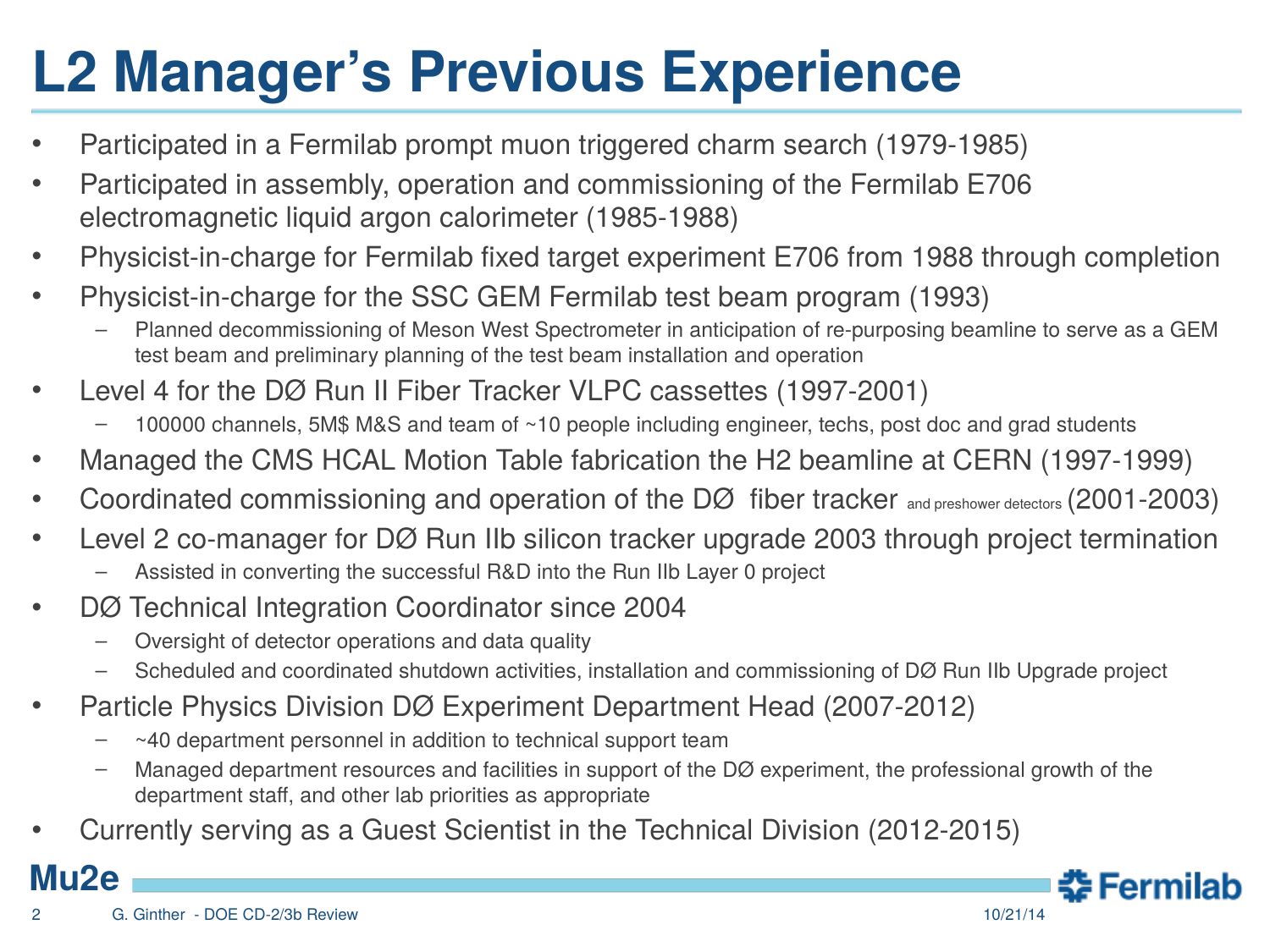

# L2 Manager’s Previous Experience
Participated in a Fermilab prompt muon triggered charm search (1979-1985)
Participated in assembly, operation and commissioning of the Fermilab E706 electromagnetic liquid argon calorimeter (1985-1988)
Physicist-in-charge for Fermilab fixed target experiment E706 from 1988 through completion
Physicist-in-charge for the SSC GEM Fermilab test beam program (1993)
Planned decommissioning of Meson West Spectrometer in anticipation of re-purposing beamline to serve as a GEM test beam and preliminary planning of the test beam installation and operation
Level 4 for the DØ Run II Fiber Tracker VLPC cassettes (1997-2001)
100000 channels, 5M$ M&S and team of ~10 people including engineer, techs, post doc and grad students
Managed the CMS HCAL Motion Table fabrication the H2 beamline at CERN (1997-1999)
Coordinated commissioning and operation of the DØ  fiber tracker and preshower detectors (2001-2003)
Level 2 co-manager for DØ Run IIb silicon tracker upgrade 2003 through project termination
Assisted in converting the successful R&D into the Run IIb Layer 0 project
DØ Technical Integration Coordinator since 2004
Oversight of detector operations and data quality
Scheduled and coordinated shutdown activities, installation and commissioning of DØ Run IIb Upgrade project
Particle Physics Division DØ Experiment Department Head (2007-2012)
~40 department personnel in addition to technical support team
Managed department resources and facilities in support of the DØ experiment, the professional growth of the department staff, and other lab priorities as appropriate
Currently serving as a Guest Scientist in the Technical Division (2012-2015)

2
G. Ginther  - DOE CD-2/3b Review
10/21/14